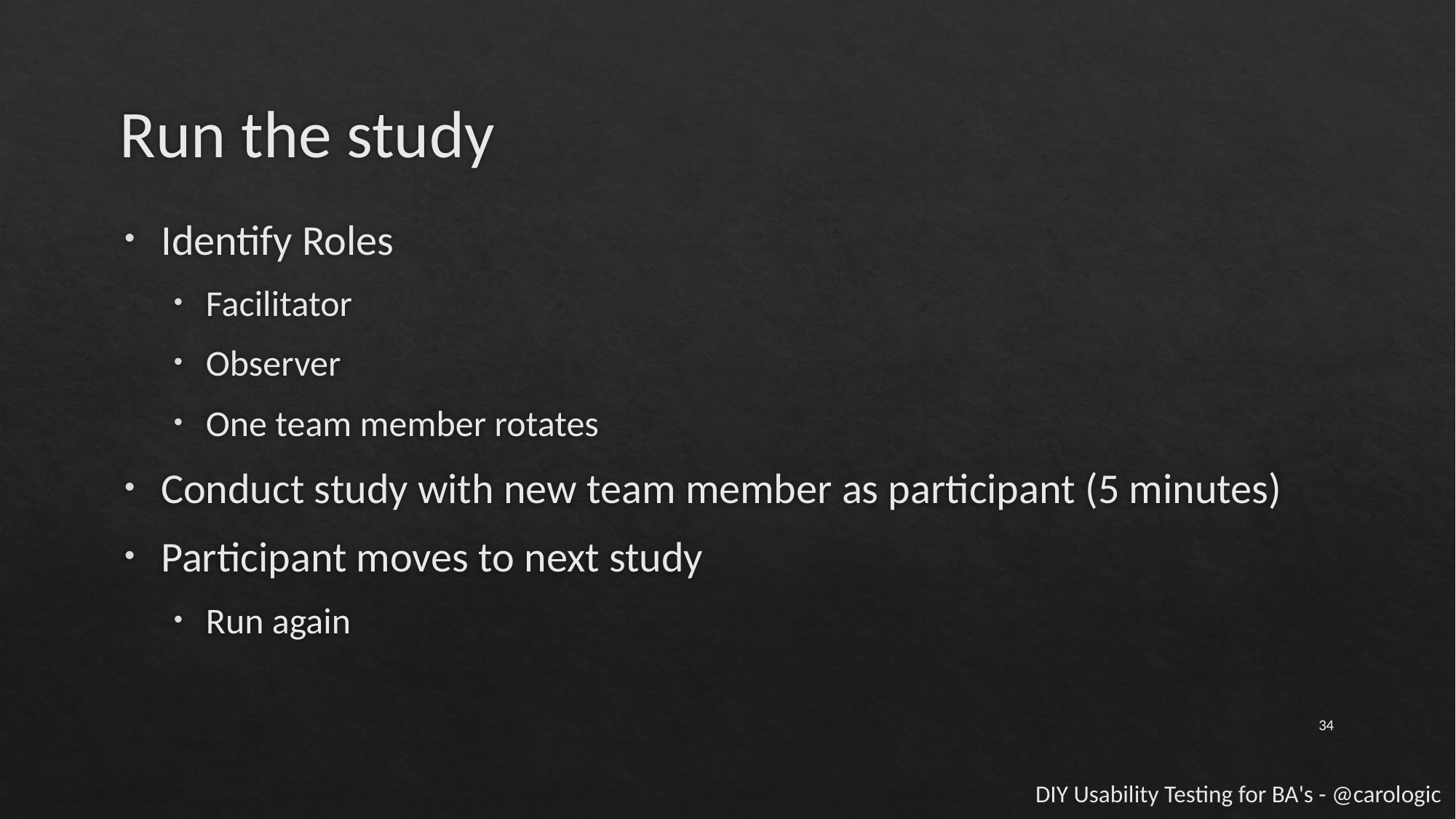

# Run the study
Identify Roles
Facilitator
Observer
One team member rotates
Conduct study with new team member as participant (5 minutes)
Participant moves to next study
Run again

34